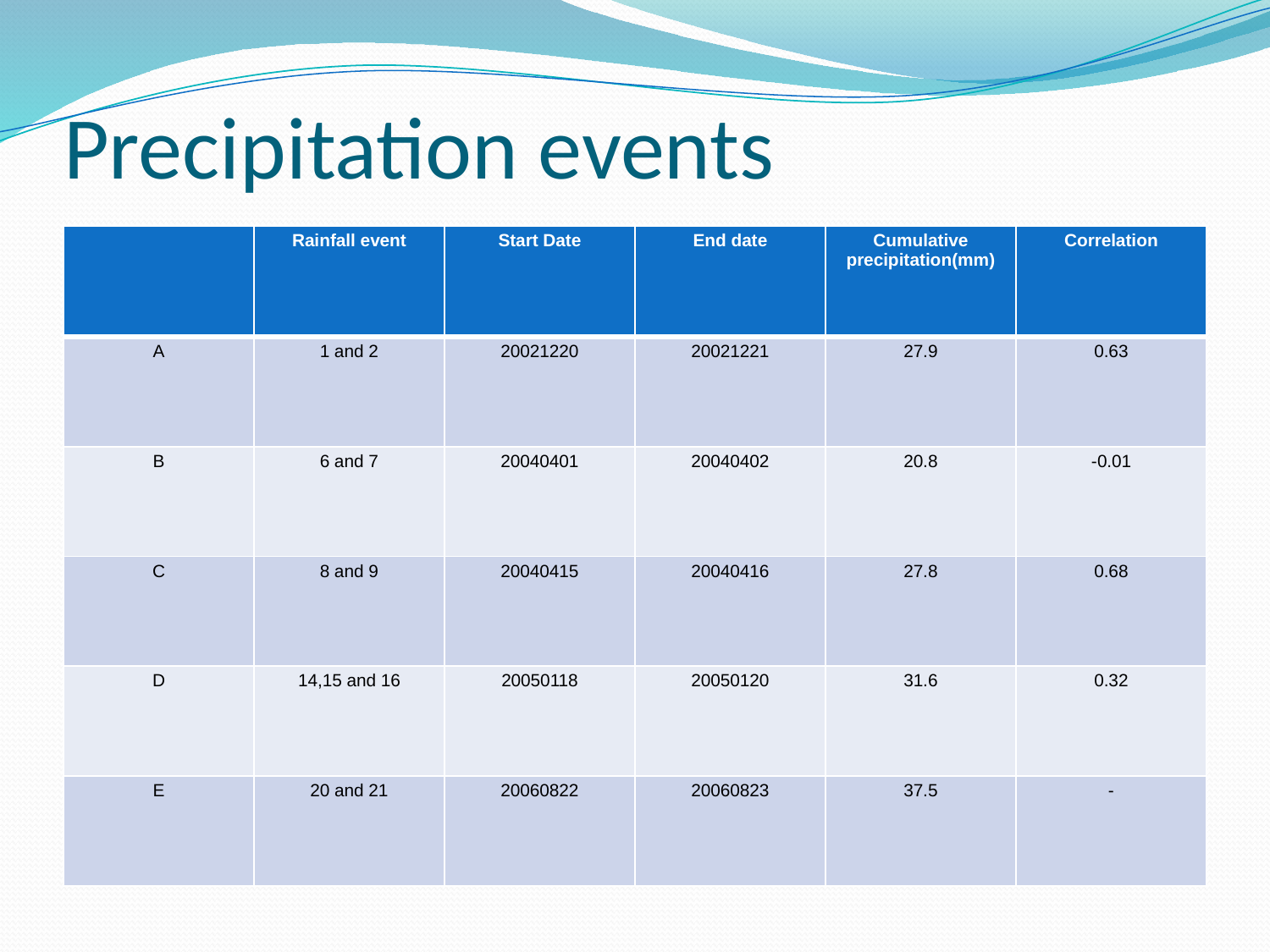

# Precipitation events
|  | Rainfall event | Start Date | End date | Cumulative precipitation(mm) | Correlation |
| --- | --- | --- | --- | --- | --- |
| A | 1 and 2 | 20021220 | 20021221 | 27.9 | 0.63 |
| B | 6 and 7 | 20040401 | 20040402 | 20.8 | -0.01 |
| C | 8 and 9 | 20040415 | 20040416 | 27.8 | 0.68 |
| D | 14,15 and 16 | 20050118 | 20050120 | 31.6 | 0.32 |
| E | 20 and 21 | 20060822 | 20060823 | 37.5 | - |